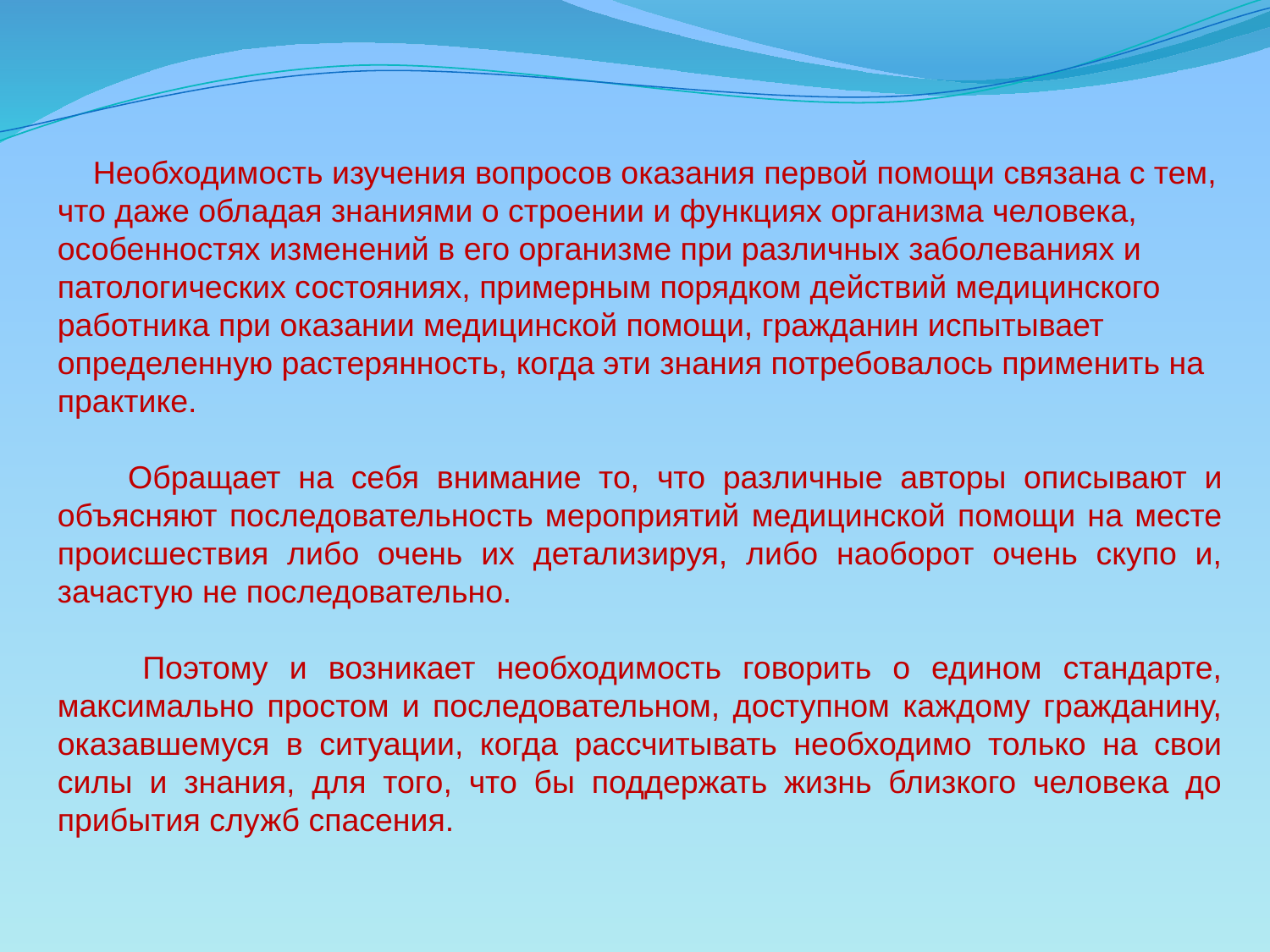

Необходимость изучения вопросов оказания первой помощи связана с тем, что даже обладая знаниями о строении и функциях организма человека, особенностях изменений в его организме при различных заболеваниях и патологических состояниях, примерным порядком действий медицинского работника при оказании медицинской помощи, гражданин испытывает определенную растерянность, когда эти знания потребовалось применить на практике.

    Обращает на себя внимание то, что различные авторы описывают и объясняют последовательность мероприятий медицинской помощи на месте происшествия либо очень их детализируя, либо наоборот очень скупо и, зачастую не последовательно.

    Поэтому и возникает необходимость говорить о едином стандарте, максимально простом и последовательном, доступном каждому гражданину, оказавшемуся в ситуации, когда рассчитывать необходимо только на свои силы и знания, для того, что бы поддержать жизнь близкого человека до прибытия служб спасения.